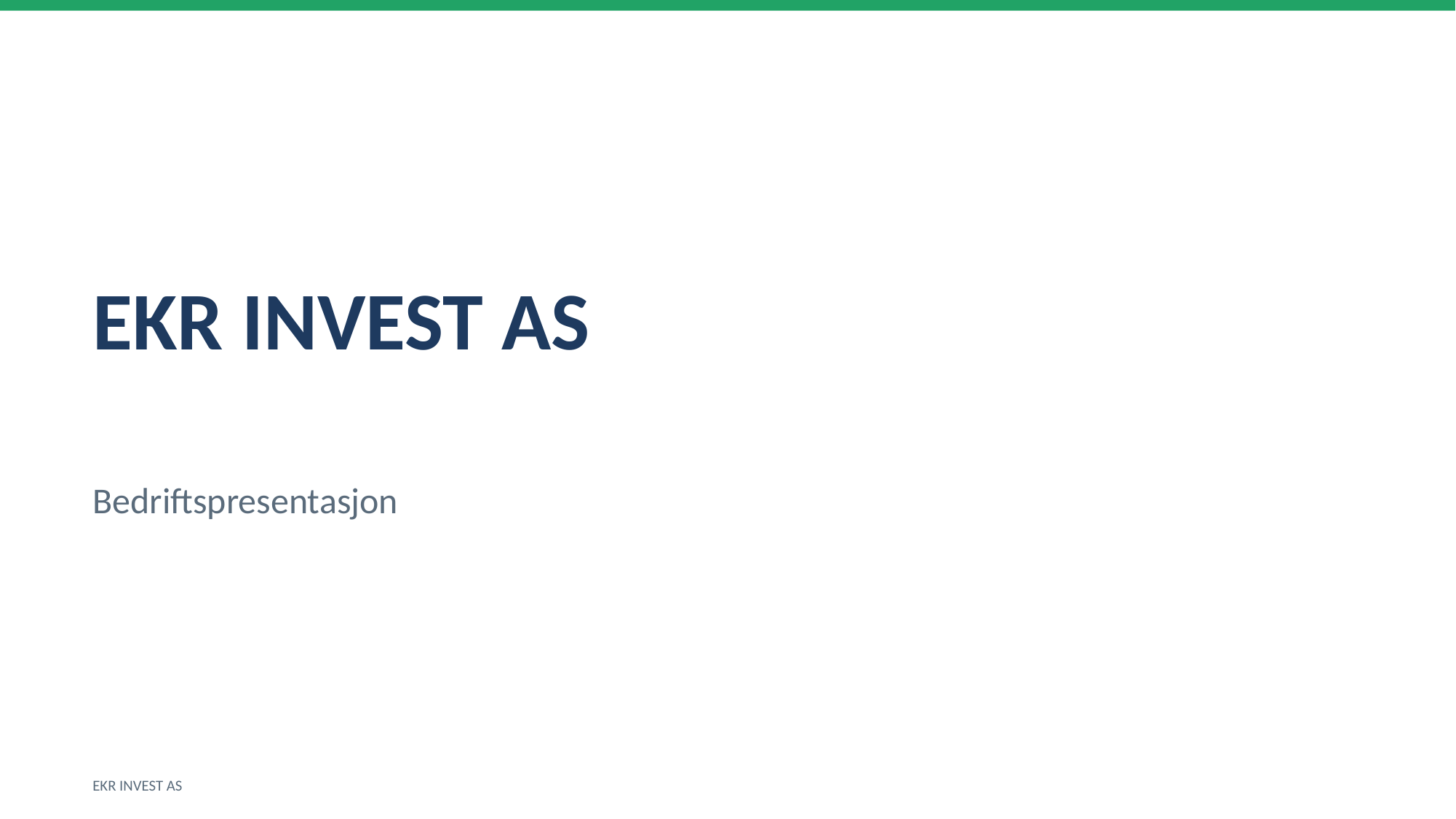

EKR INVEST AS
Bedriftspresentasjon
EKR INVEST AS